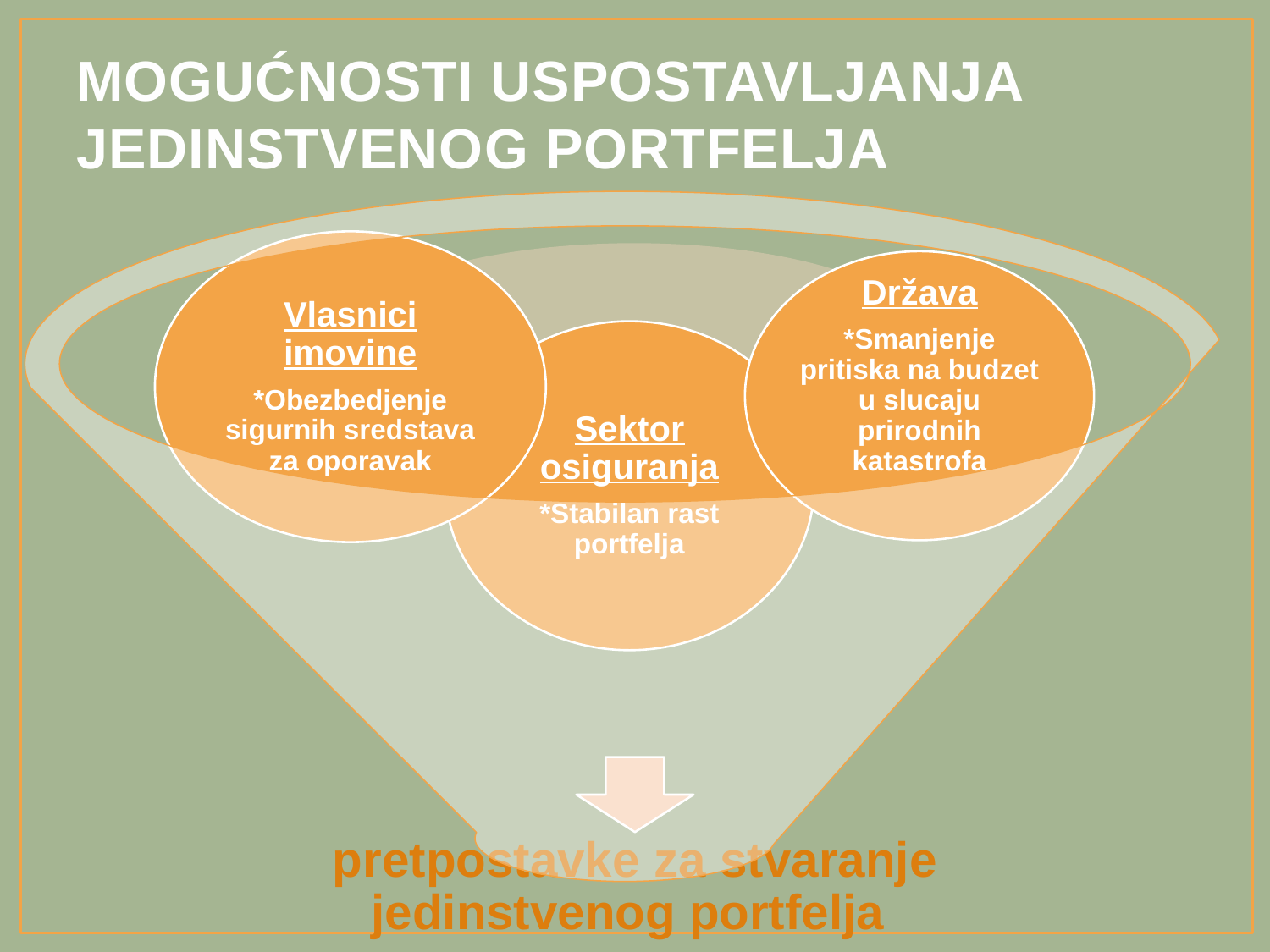

# MOGUĆNOSTI USPOSTAVLJANJA JEDINSTVENOG PORTFELJA
pretpostavke za stvaranje jedinstvenog portfelja
Sektor osiguranja
*Stabilan rast portfelja
Vlasnici imovine
*Obezbedjenje sigurnih sredstava za oporavak
Država
*Smanjenje pritiska na budzet u slucaju prirodnih katastrofa